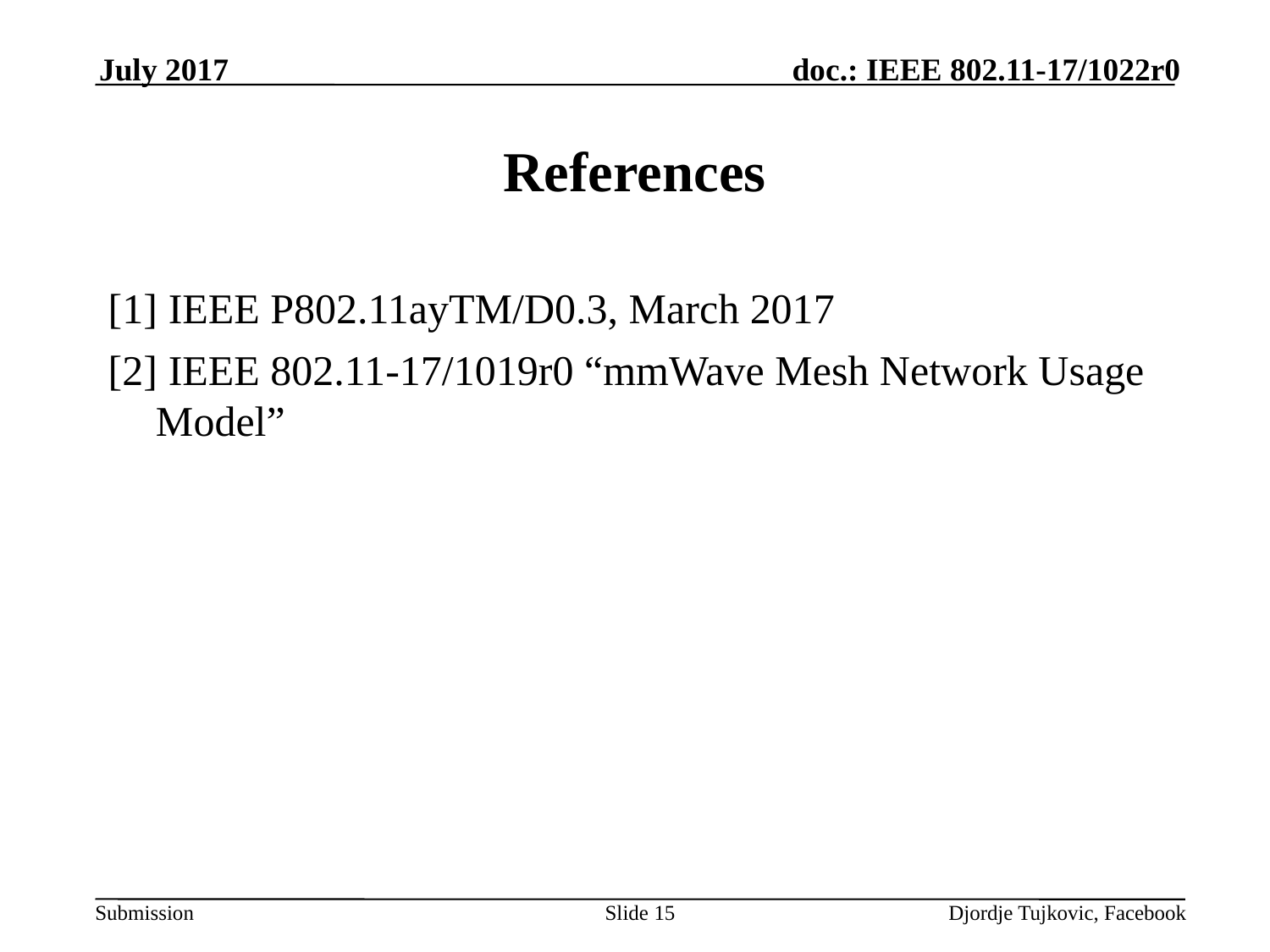

July 2017
# References
[1] IEEE P802.11ayTM/D0.3, March 2017
[2] IEEE 802.11-17/1019r0 “mmWave Mesh Network Usage Model”
Slide 15
Djordje Tujkovic, Facebook